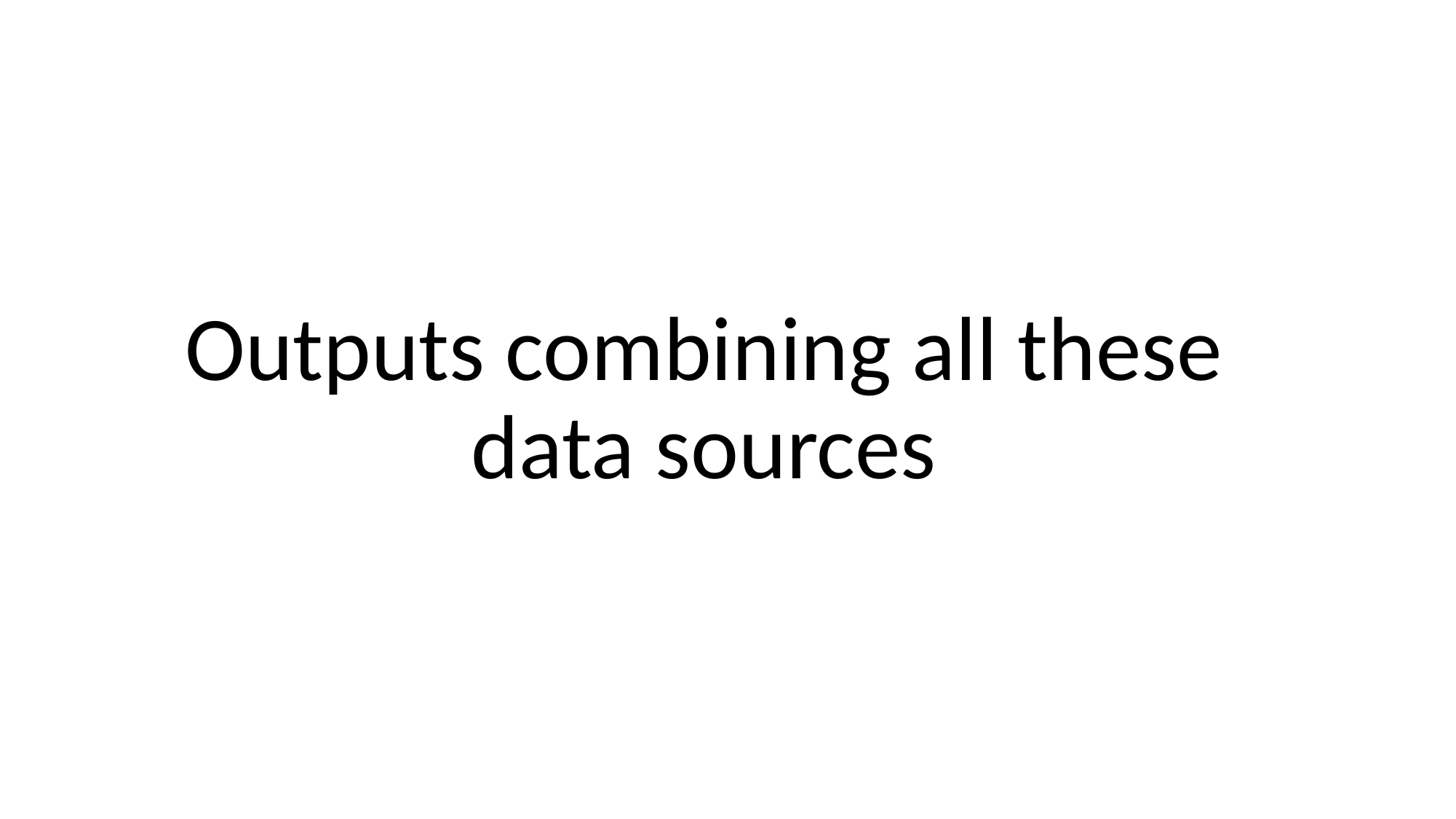

# Outputs combining all these data sources